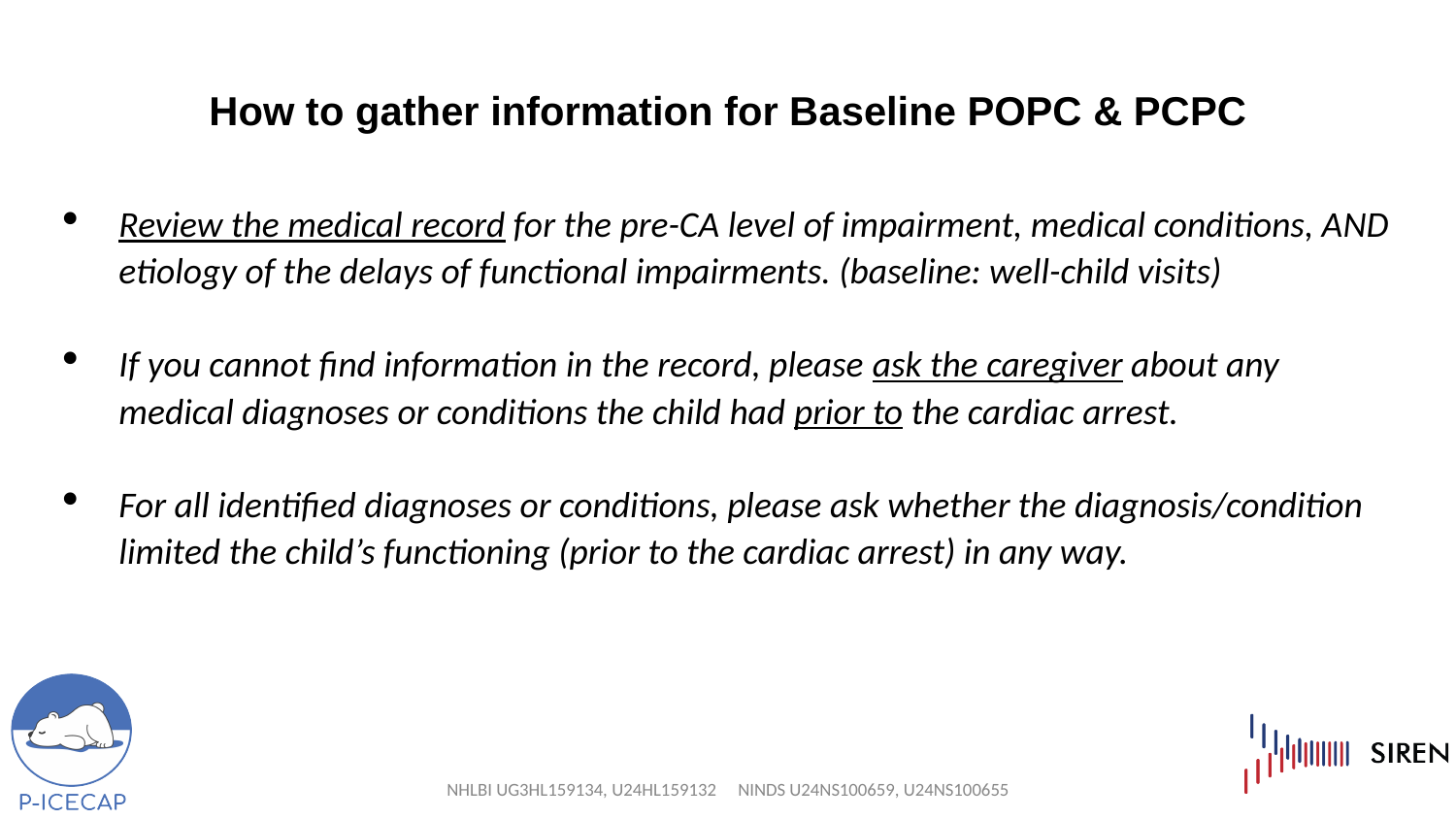

# How to gather information for Baseline POPC & PCPC
Review the medical record for the pre-CA level of impairment, medical conditions, AND etiology of the delays of functional impairments. (baseline: well-child visits)

If you cannot find information in the record, please ask the caregiver about any medical diagnoses or conditions the child had prior to the cardiac arrest.

For all identified diagnoses or conditions, please ask whether the diagnosis/condition limited the child’s functioning (prior to the cardiac arrest) in any way.